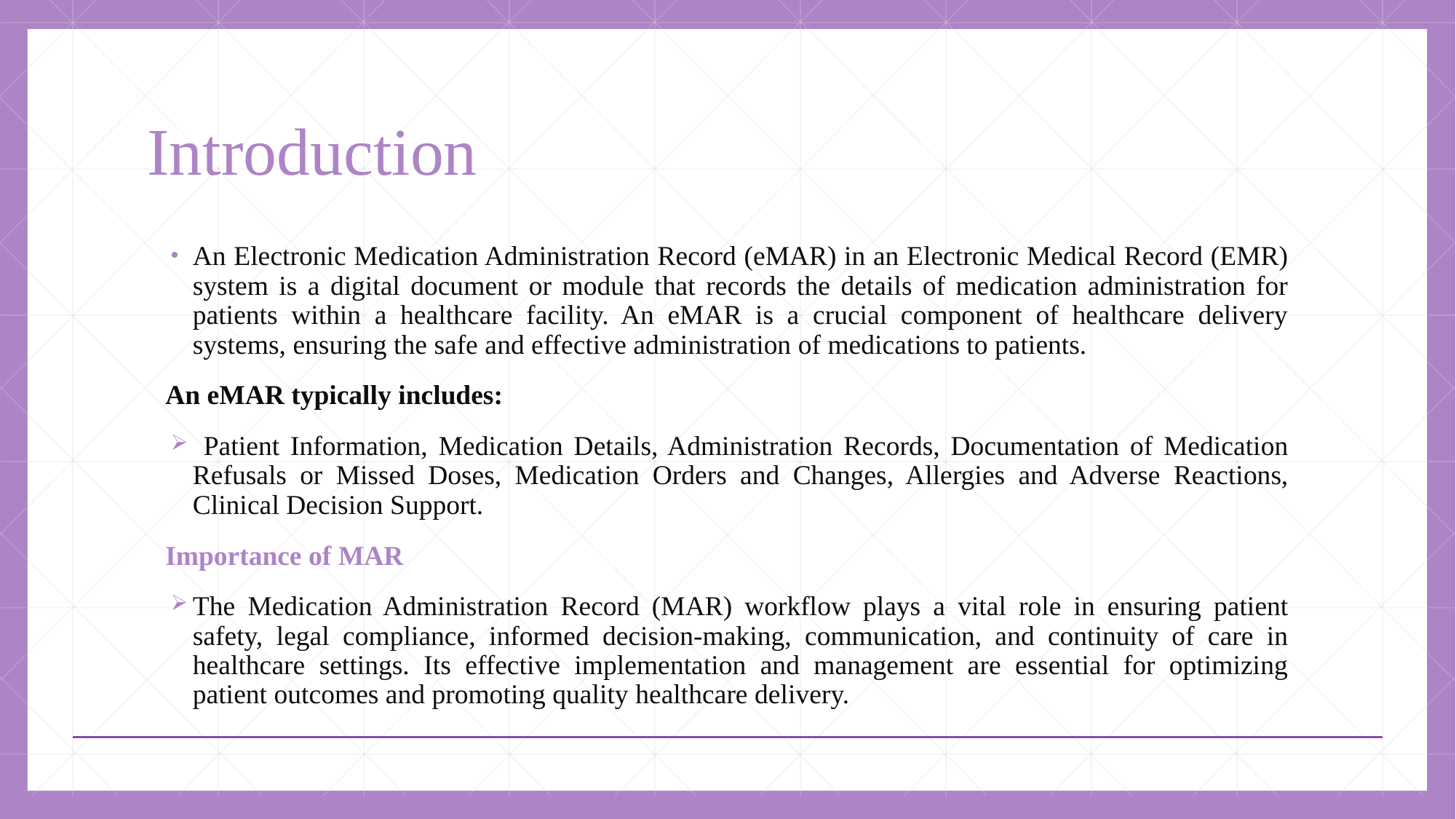

# Introduction
An Electronic Medication Administration Record (eMAR) in an Electronic Medical Record (EMR) system is a digital document or module that records the details of medication administration for patients within a healthcare facility. An eMAR is a crucial component of healthcare delivery systems, ensuring the safe and effective administration of medications to patients.
An eMAR typically includes:
 Patient Information, Medication Details, Administration Records, Documentation of Medication Refusals or Missed Doses, Medication Orders and Changes, Allergies and Adverse Reactions, Clinical Decision Support.
Importance of MAR
The Medication Administration Record (MAR) workflow plays a vital role in ensuring patient safety, legal compliance, informed decision-making, communication, and continuity of care in healthcare settings. Its effective implementation and management are essential for optimizing patient outcomes and promoting quality healthcare delivery.